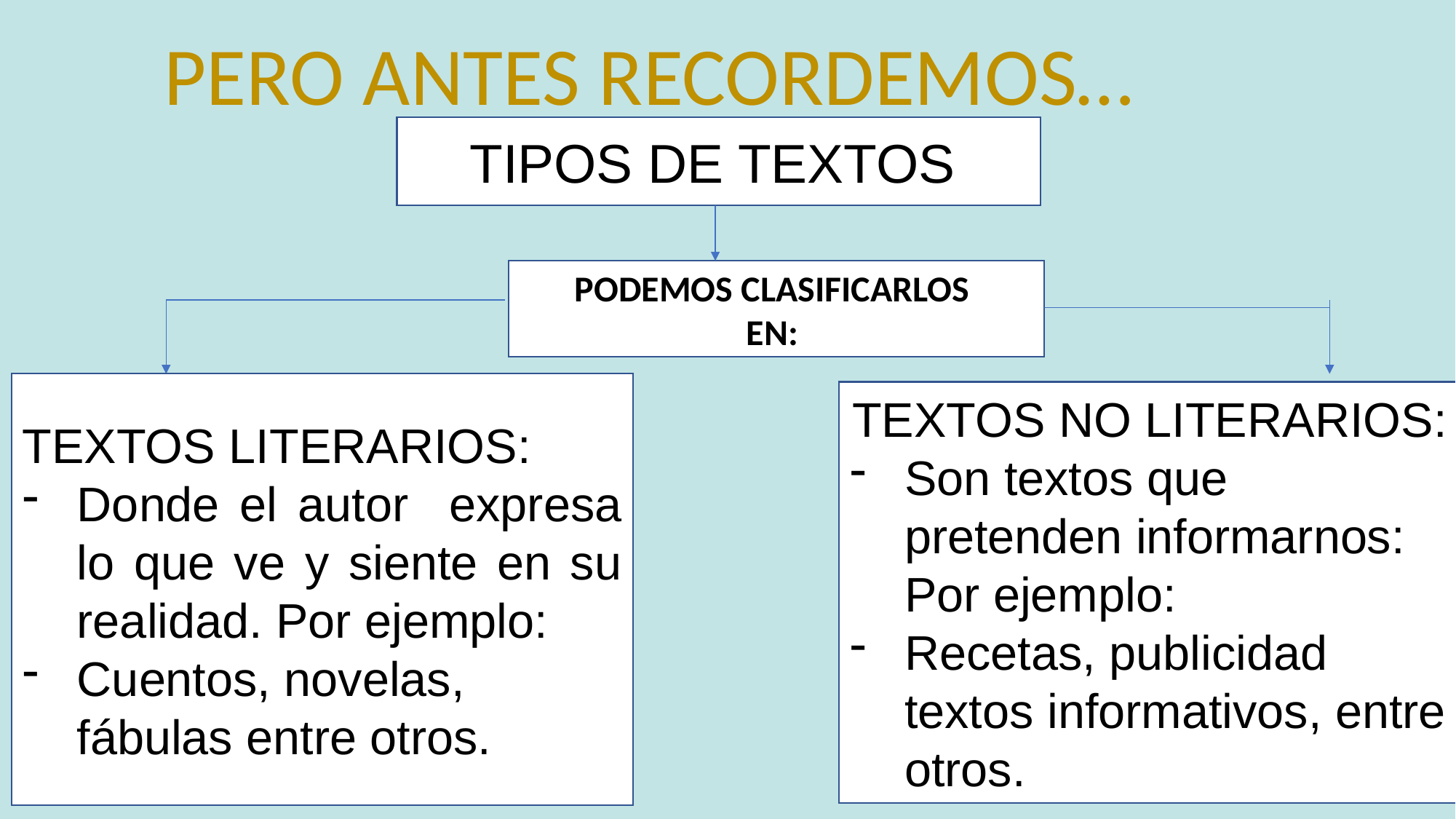

# PERO ANTES RECORDEMOS…

TIPOS DE TEXTOS

PODEMOS CLASIFICARLOS
EN:
TEXTOS LITERARIOS:
Donde el autor  expresa lo que ve y siente en su realidad. Por ejemplo:
Cuentos, novelas, fábulas entre otros.

TEXTOS NO LITERARIOS:
Son textos que pretenden informarnos: Por ejemplo:
Recetas, publicidad textos informativos, entre otros.